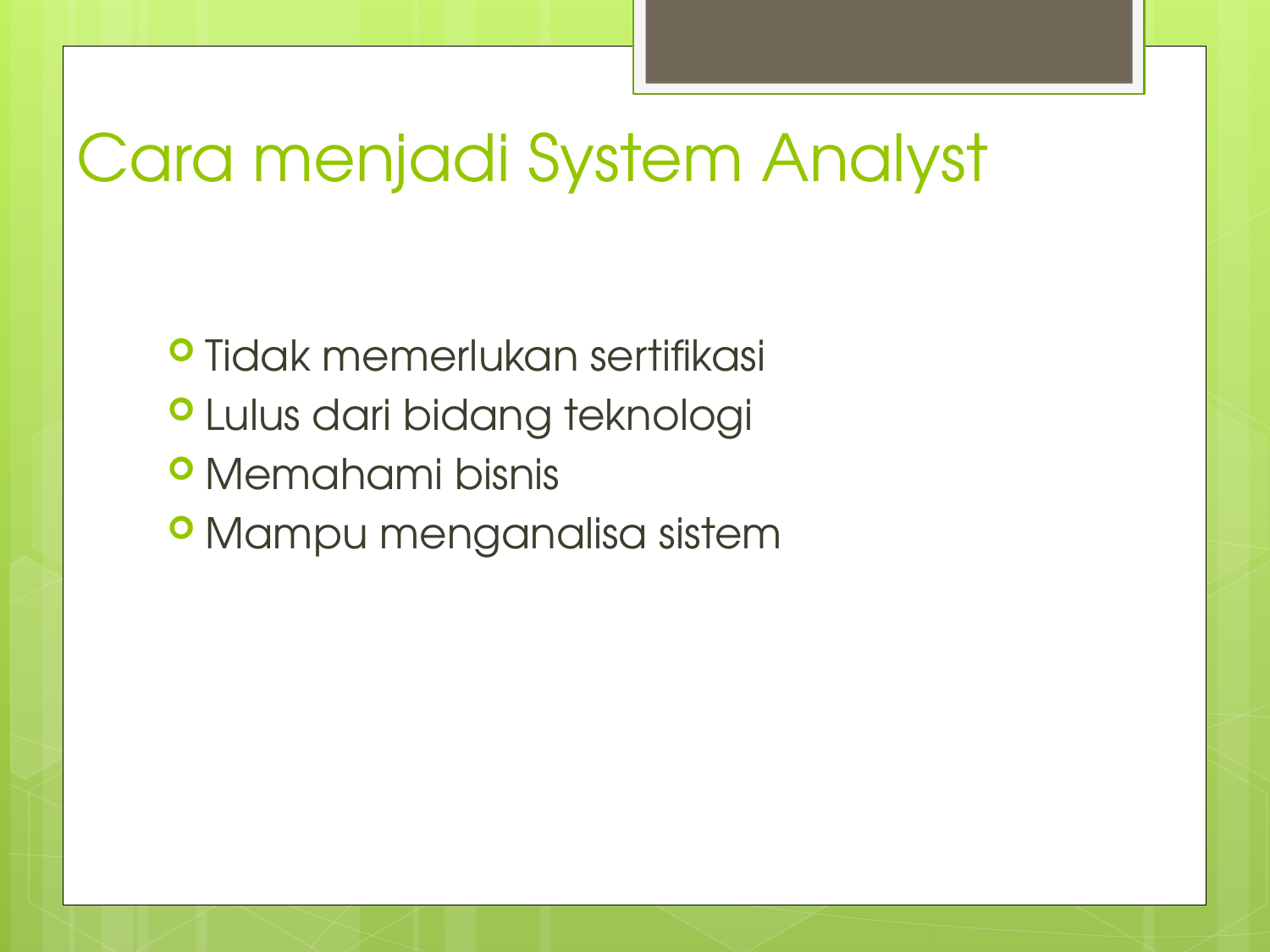

# Cara menjadi System Analyst
Tidak memerlukan sertifikasi
Lulus dari bidang teknologi
Memahami bisnis
Mampu menganalisa sistem